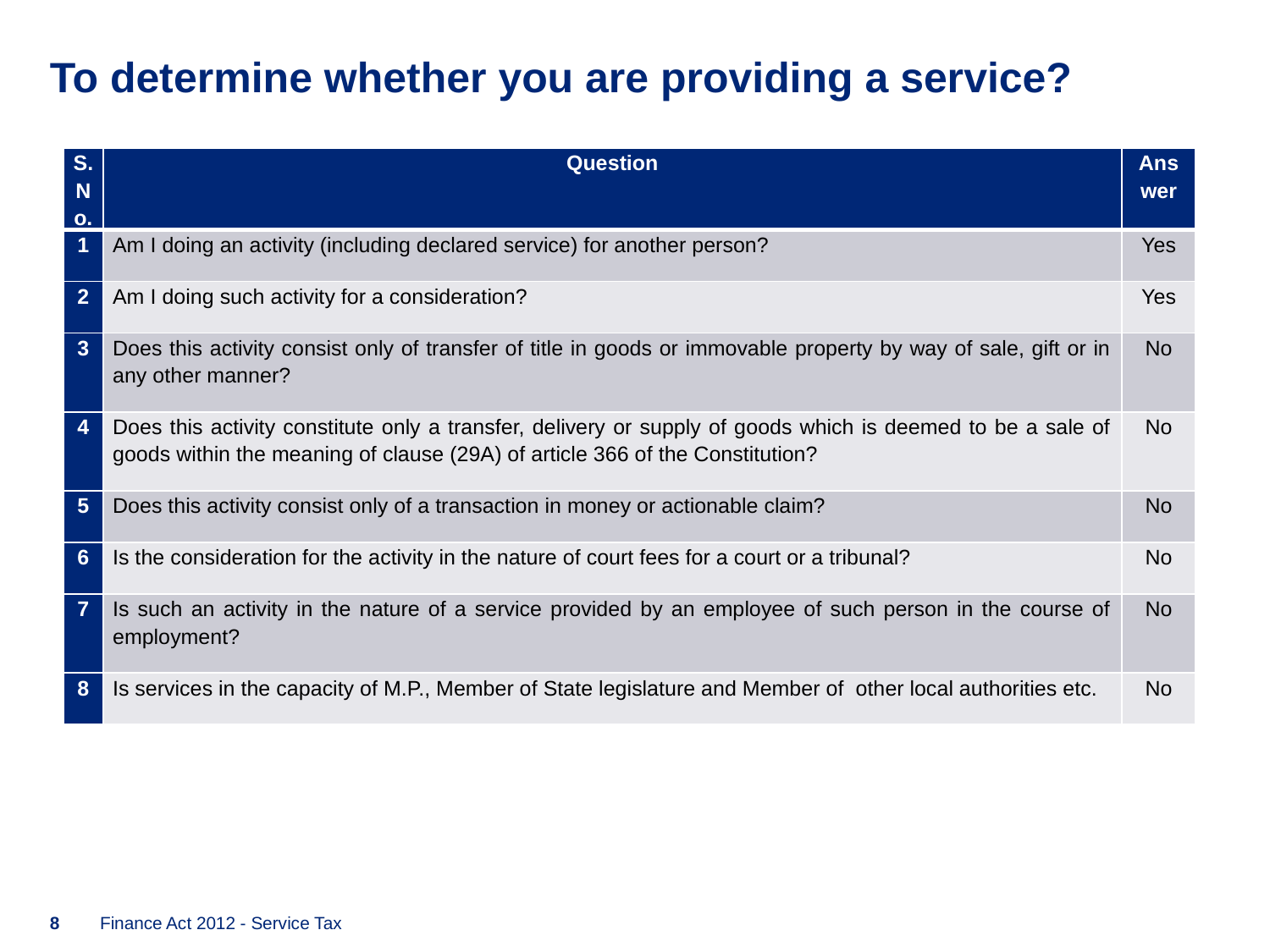

# To determine whether you are providing a service?
| S. No. | Question | Answer |
| --- | --- | --- |
| 1 | Am I doing an activity (including declared service) for another person? | Yes |
| 2 | Am I doing such activity for a consideration? | Yes |
| 3 | Does this activity consist only of transfer of title in goods or immovable property by way of sale, gift or in any other manner? | No |
| 4 | Does this activity constitute only a transfer, delivery or supply of goods which is deemed to be a sale of goods within the meaning of clause (29A) of article 366 of the Constitution? | No |
| 5 | Does this activity consist only of a transaction in money or actionable claim? | No |
| 6 | Is the consideration for the activity in the nature of court fees for a court or a tribunal? | No |
| 7 | Is such an activity in the nature of a service provided by an employee of such person in the course of employment? | No |
| 8 | Is services in the capacity of M.P., Member of State legislature and Member of other local authorities etc. | No |
8
Finance Act 2012 - Service Tax